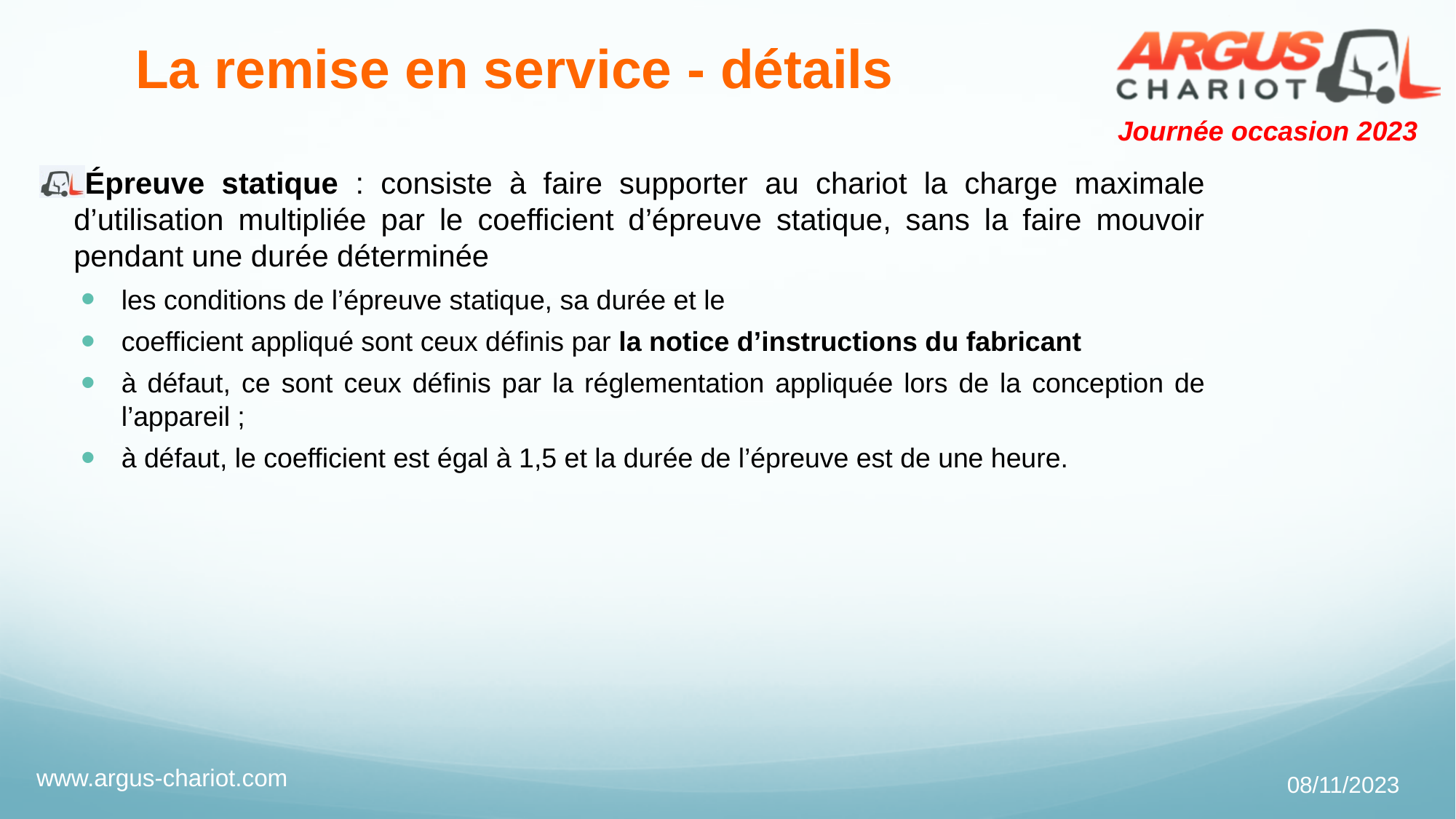

# La remise en service - détails
Épreuve statique : consiste à faire supporter au chariot la charge maximale d’utilisation multipliée par le coefficient d’épreuve statique, sans la faire mouvoir pendant une durée déterminée
les conditions de l’épreuve statique, sa durée et le
coefficient appliqué sont ceux définis par la notice d’instructions du fabricant
à défaut, ce sont ceux définis par la réglementation appliquée lors de la conception de l’appareil ;
à défaut, le coefficient est égal à 1,5 et la durée de l’épreuve est de une heure.